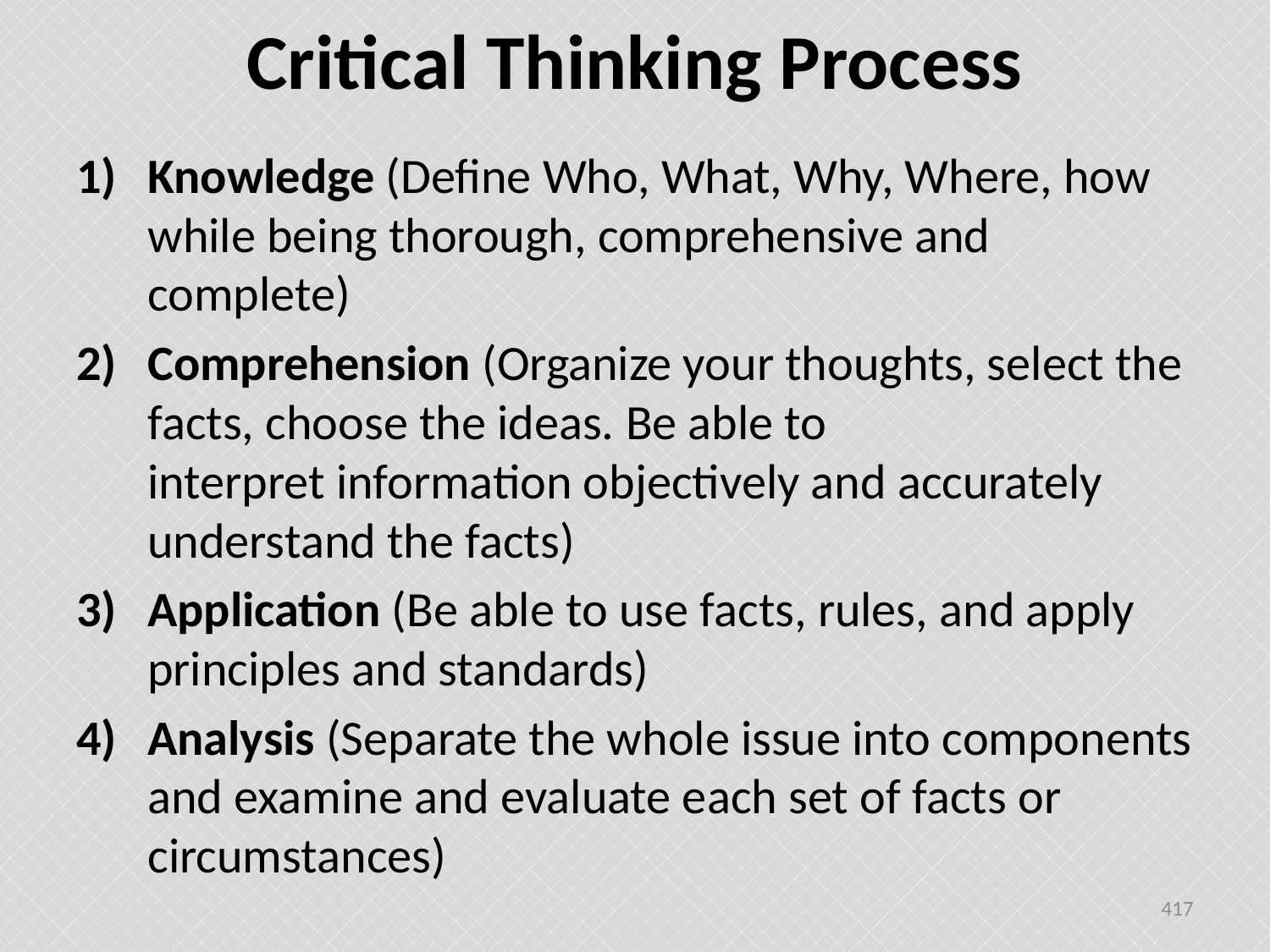

# Critical Thinking Process
Knowledge (Define Who, What, Why, Where, how while being thorough, comprehensive and complete)
Comprehension (Organize your thoughts, select the facts, choose the ideas. Be able to interpret information objectively and accurately understand the facts)
Application (Be able to use facts, rules, and apply principles and standards)
Analysis (Separate the whole issue into components and examine and evaluate each set of facts or circumstances)
417